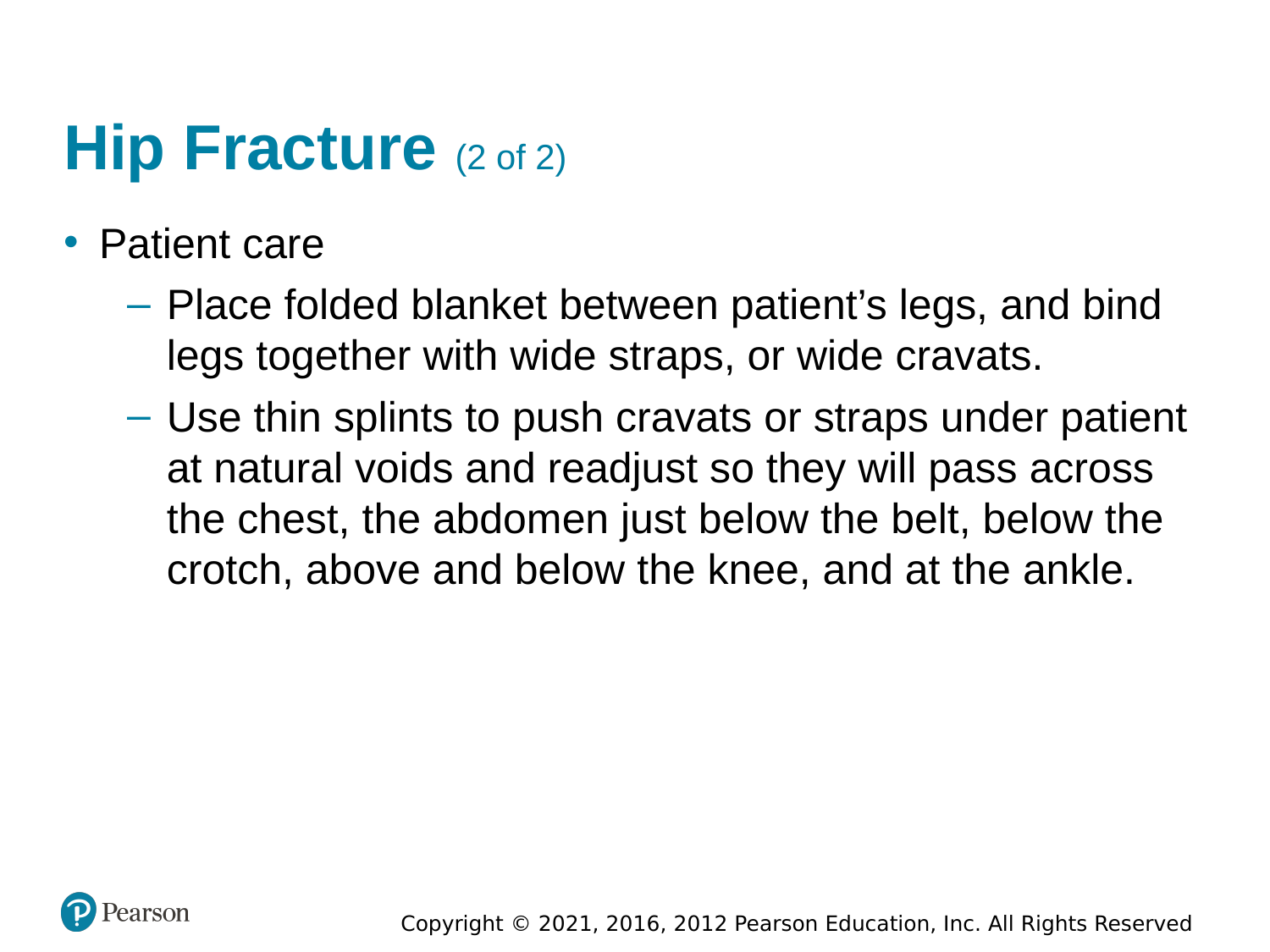

# Hip Fracture (2 of 2)
Patient care
Place folded blanket between patient’s legs, and bind legs together with wide straps, or wide cravats.
Use thin splints to push cravats or straps under patient at natural voids and readjust so they will pass across the chest, the abdomen just below the belt, below the crotch, above and below the knee, and at the ankle.